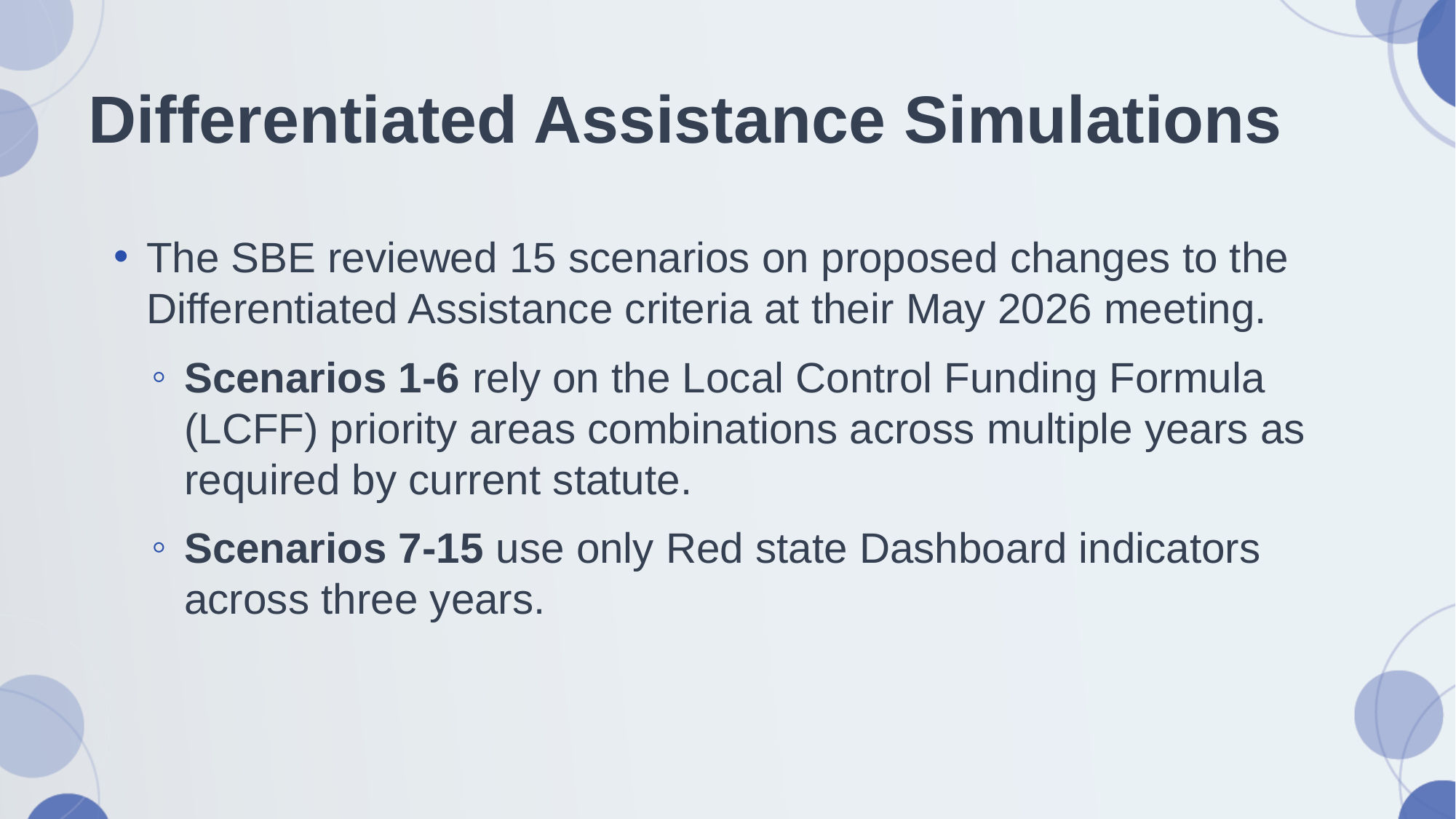

# Differentiated Assistance Simulations
The SBE reviewed 15 scenarios on proposed changes to the Differentiated Assistance criteria at their May 2026 meeting.
Scenarios 1-6 rely on the Local Control Funding Formula (LCFF) priority areas combinations across multiple years as required by current statute.
Scenarios 7-15 use only Red state Dashboard indicators across three years.